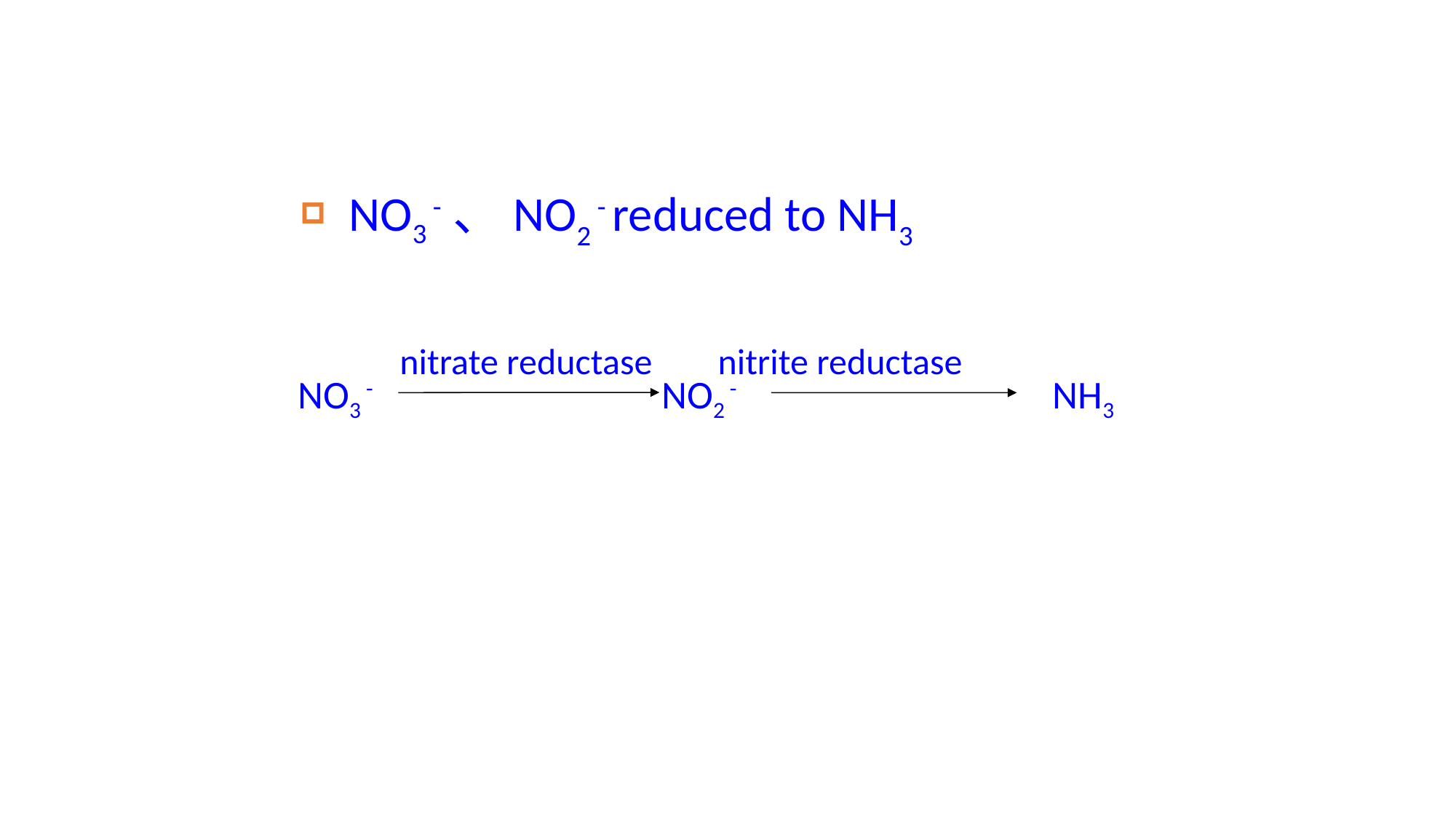

NO3 -、NO2 - reduced to NH3
nitrate reductase        nitrite reductase

NO3 -
NO2 -
NH3